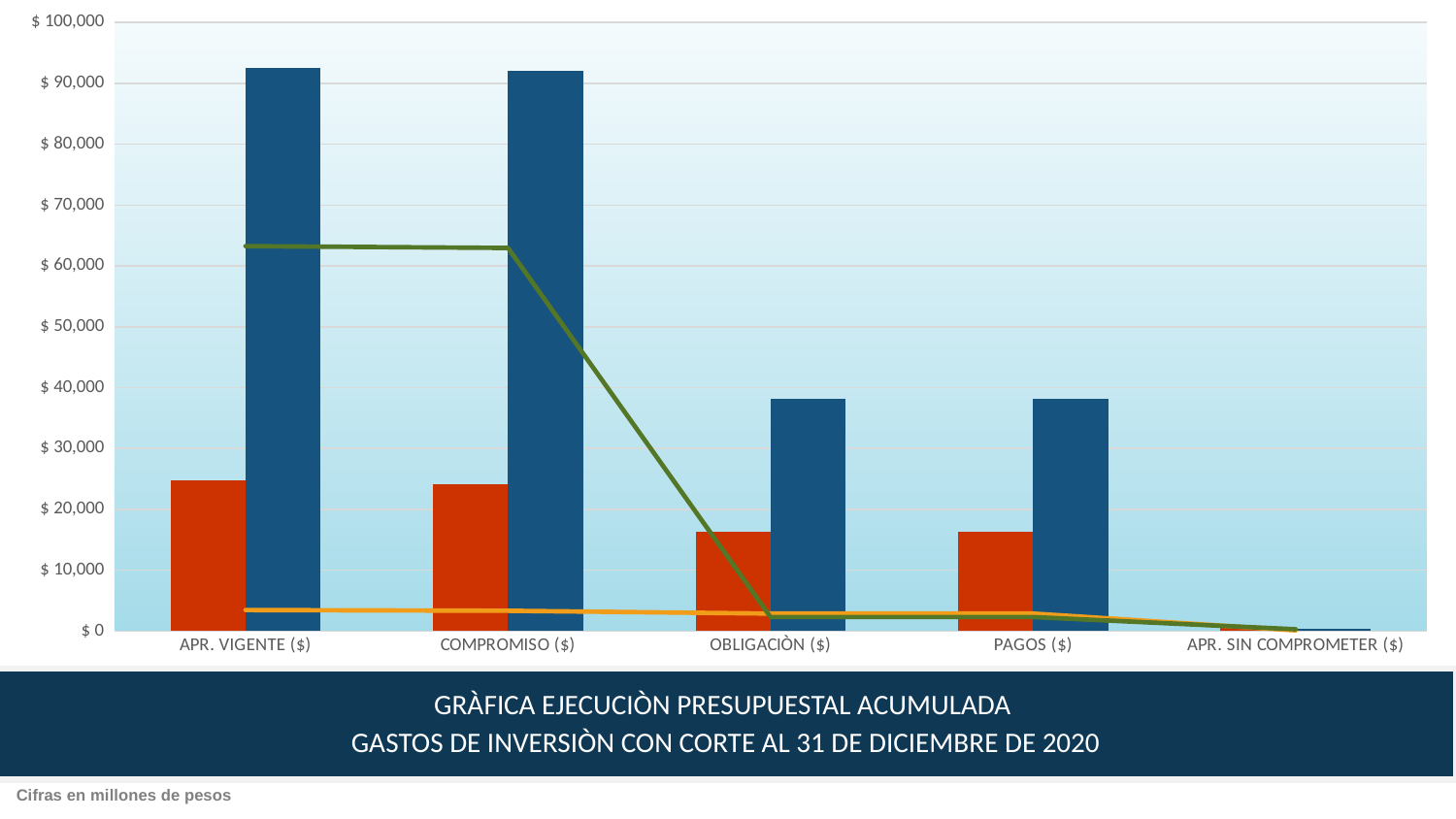

### Chart

| Category | VICEMINISTERIO DE COMERCIO EXTERIOR | VICEMINISTERIO DE DESARROLLO EMPRESARIAL | SECRETARIA GENERAL | VICEMINISTERIO DE TURISMO |
|---|---|---|---|---|
| APR. VIGENTE ($) | 24791.388 | 92479.524797 | 3470.986313 | 63257.157057 |
| COMPROMISO ($) | 24093.699363159998 | 92054.18603514999 | 3348.0003662 | 62950.71697341 |
| OBLIGACIÒN ($) | 16360.12920586 | 38136.52548215 | 2888.748358 | 2311.7792164099997 |
| PAGOS ($) | 16360.12920586 | 38136.52548215 | 2888.748358 | 2311.7792164099997 |
| APR. SIN COMPROMETER ($) | 697.6886368400002 | 425.3387618500061 | 122.98594680000019 | 306.44008358999633 |
GRÀFICA EJECUCIÒN PRESUPUESTAL ACUMULADA
GASTOS DE INVERSIÒN CON CORTE AL 31 DE DICIEMBRE DE 2020
Cifras en millones de pesos